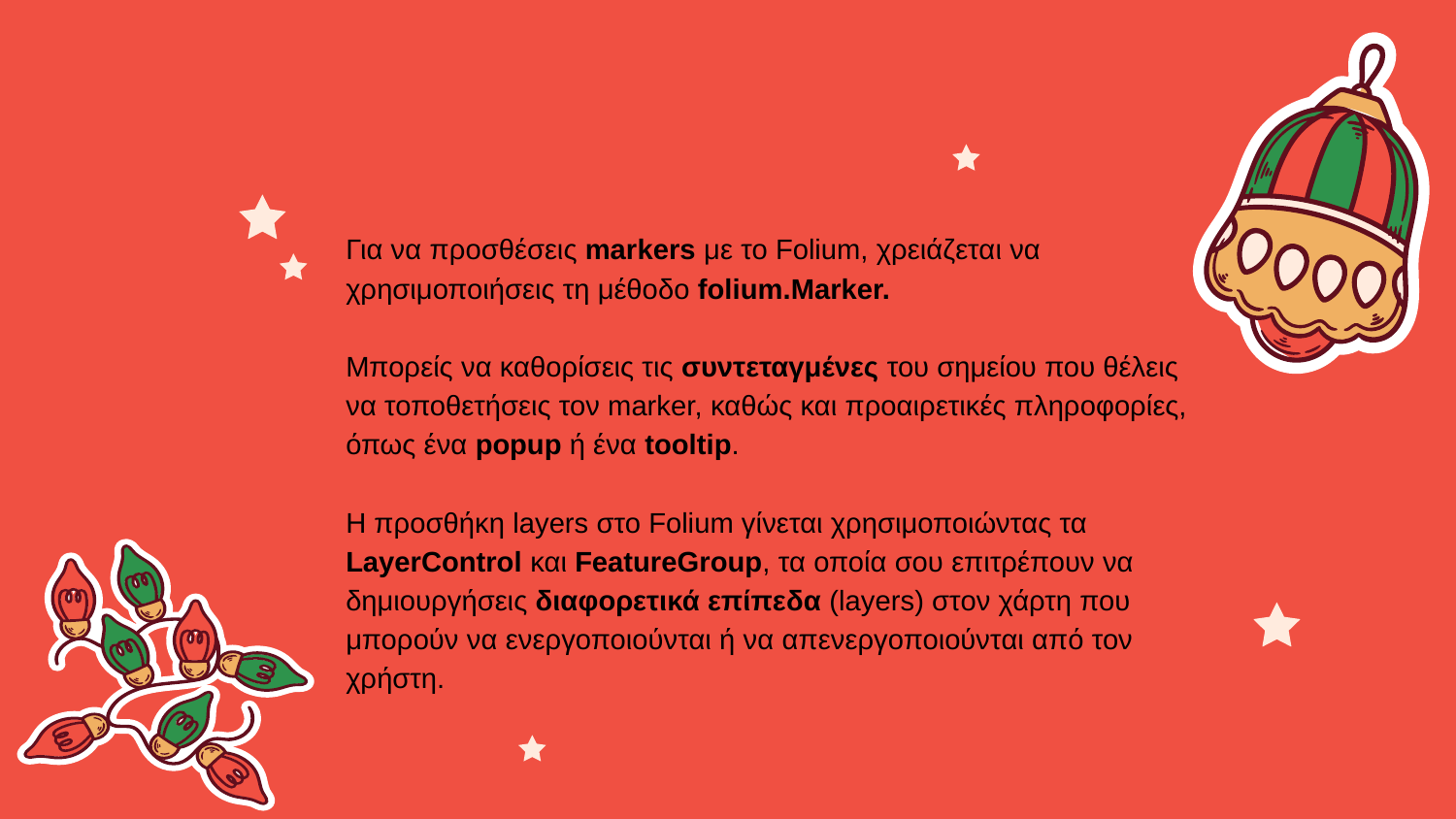

Για να προσθέσεις markers με το Folium, χρειάζεται να χρησιμοποιήσεις τη μέθοδο folium.Marker.

Μπορείς να καθορίσεις τις συντεταγμένες του σημείου που θέλεις να τοποθετήσεις τον marker, καθώς και προαιρετικές πληροφορίες, όπως ένα popup ή ένα tooltip.

Η προσθήκη layers στο Folium γίνεται χρησιμοποιώντας τα LayerControl και FeatureGroup, τα οποία σου επιτρέπουν να δημιουργήσεις διαφορετικά επίπεδα (layers) στον χάρτη που μπορούν να ενεργοποιούνται ή να απενεργοποιούνται από τον χρήστη.